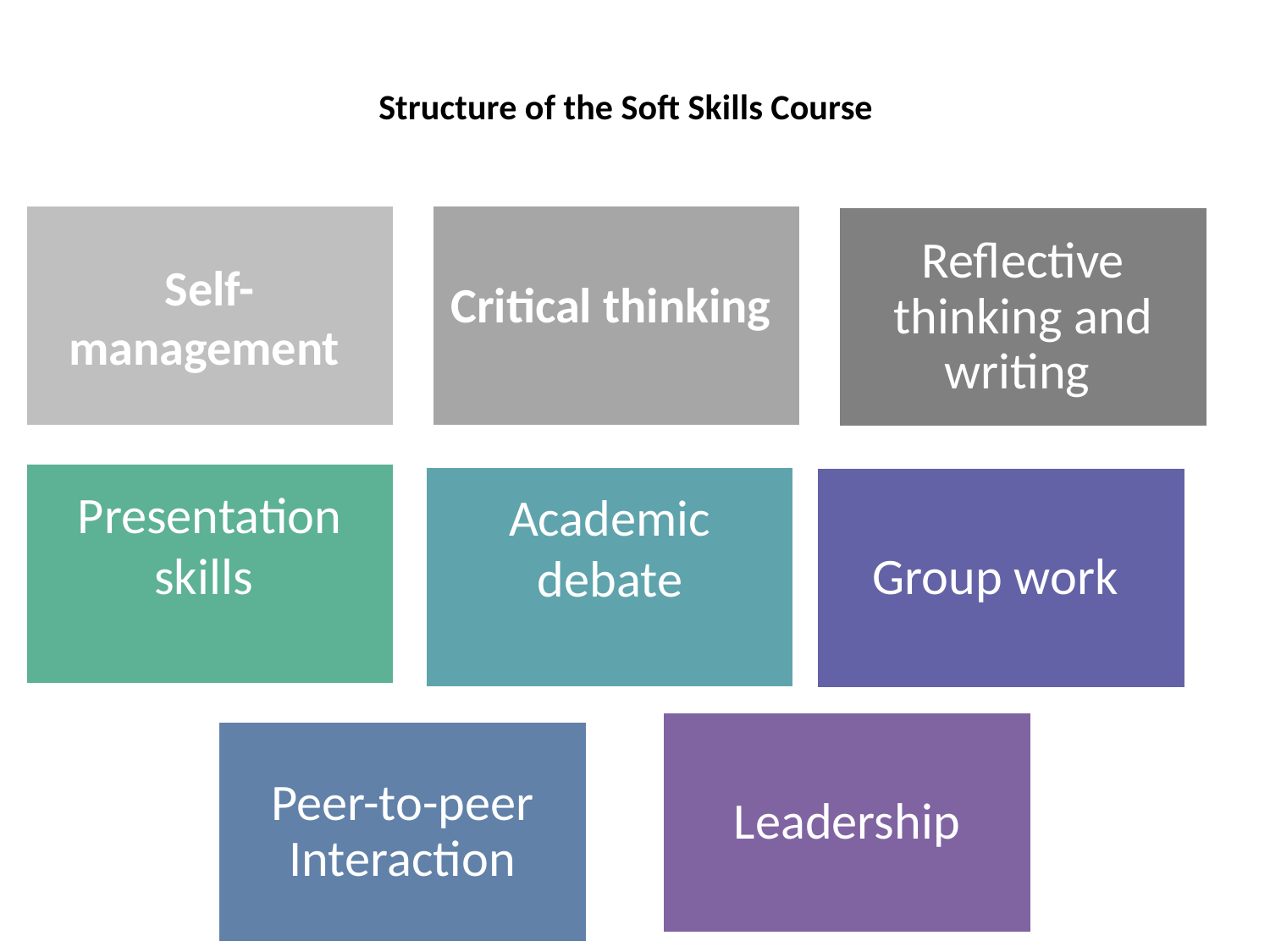

Structure of the Soft Skills Course
Self-management
Critical thinking

Reflective thinking and writing
Presentation skills

Academic debate

Peer-to-peer Interaction
Group work
Leadership